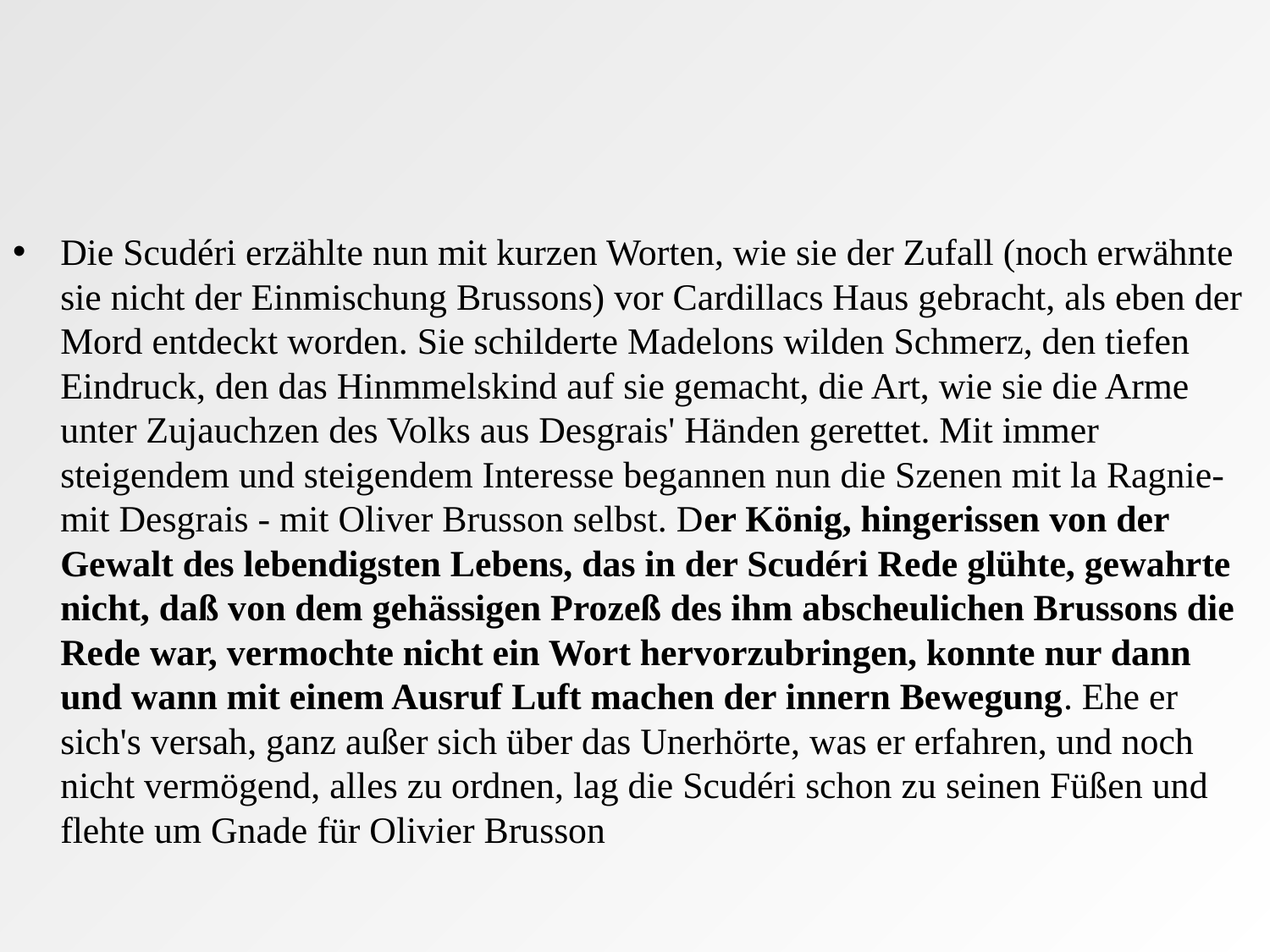

#
Die Scudéri erzählte nun mit kurzen Worten, wie sie der Zufall (noch erwähnte sie nicht der Einmischung Brussons) vor Cardillacs Haus gebracht, als eben der Mord entdeckt worden. Sie schilderte Madelons wilden Schmerz, den tiefen Eindruck, den das Hinmmelskind auf sie gemacht, die Art, wie sie die Arme unter Zujauchzen des Volks aus Desgrais' Händen gerettet. Mit immer steigendem und steigendem Interesse begannen nun die Szenen mit la Ragnie- mit Desgrais - mit Oliver Brusson selbst. Der König, hingerissen von der Gewalt des lebendigsten Lebens, das in der Scudéri Rede glühte, gewahrte nicht, daß von dem gehässigen Prozeß des ihm abscheulichen Brussons die Rede war, vermochte nicht ein Wort hervorzubringen, konnte nur dann und wann mit einem Ausruf Luft machen der innern Bewegung. Ehe er sich's versah, ganz außer sich über das Unerhörte, was er erfahren, und noch nicht vermögend, alles zu ordnen, lag die Scudéri schon zu seinen Füßen und flehte um Gnade für Olivier Brusson